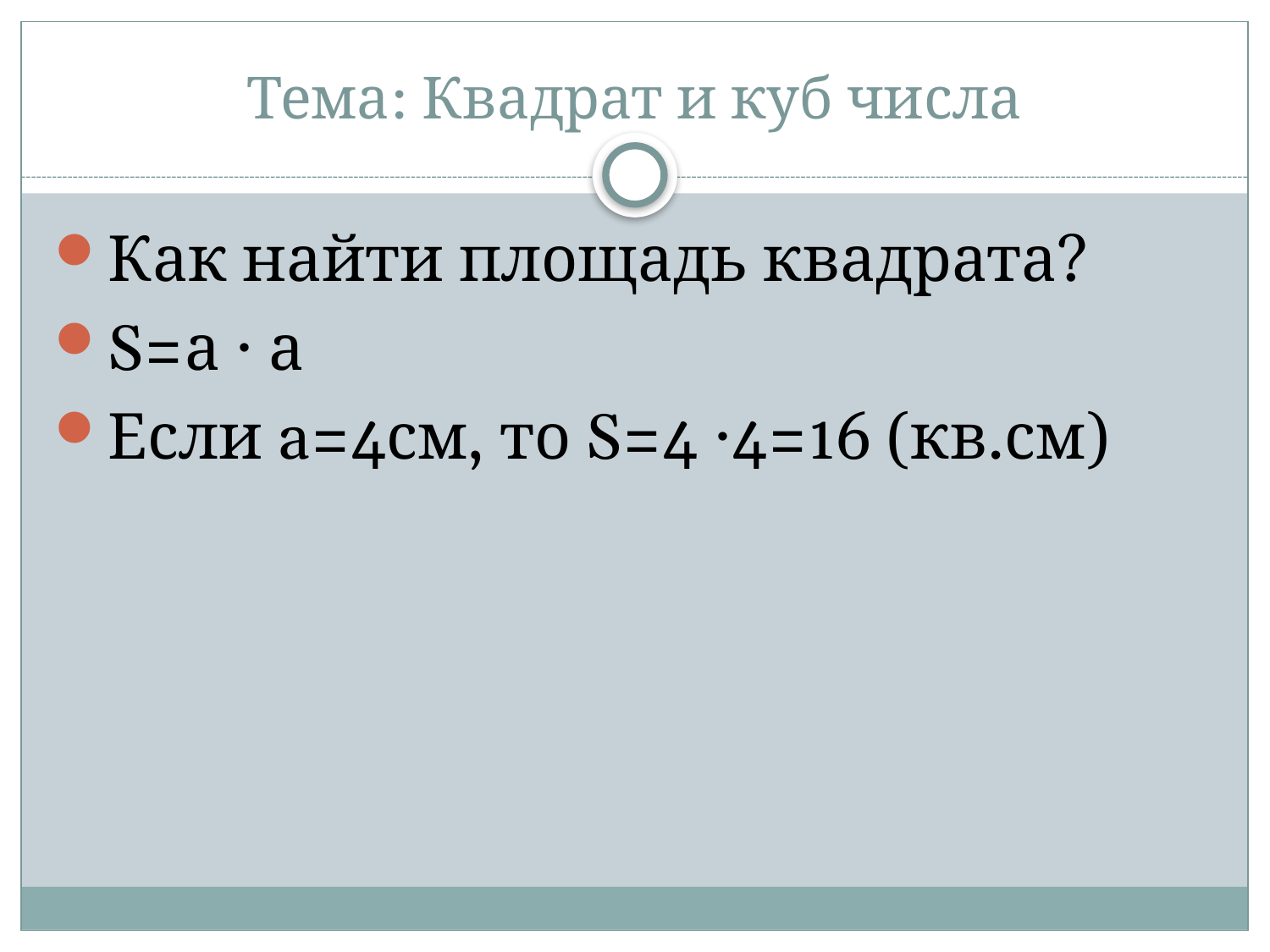

# Тема: Квадрат и куб числа
Как найти площадь квадрата?
S=а · а
Если a=4см, то S=4 ·4=16 (кв.см)